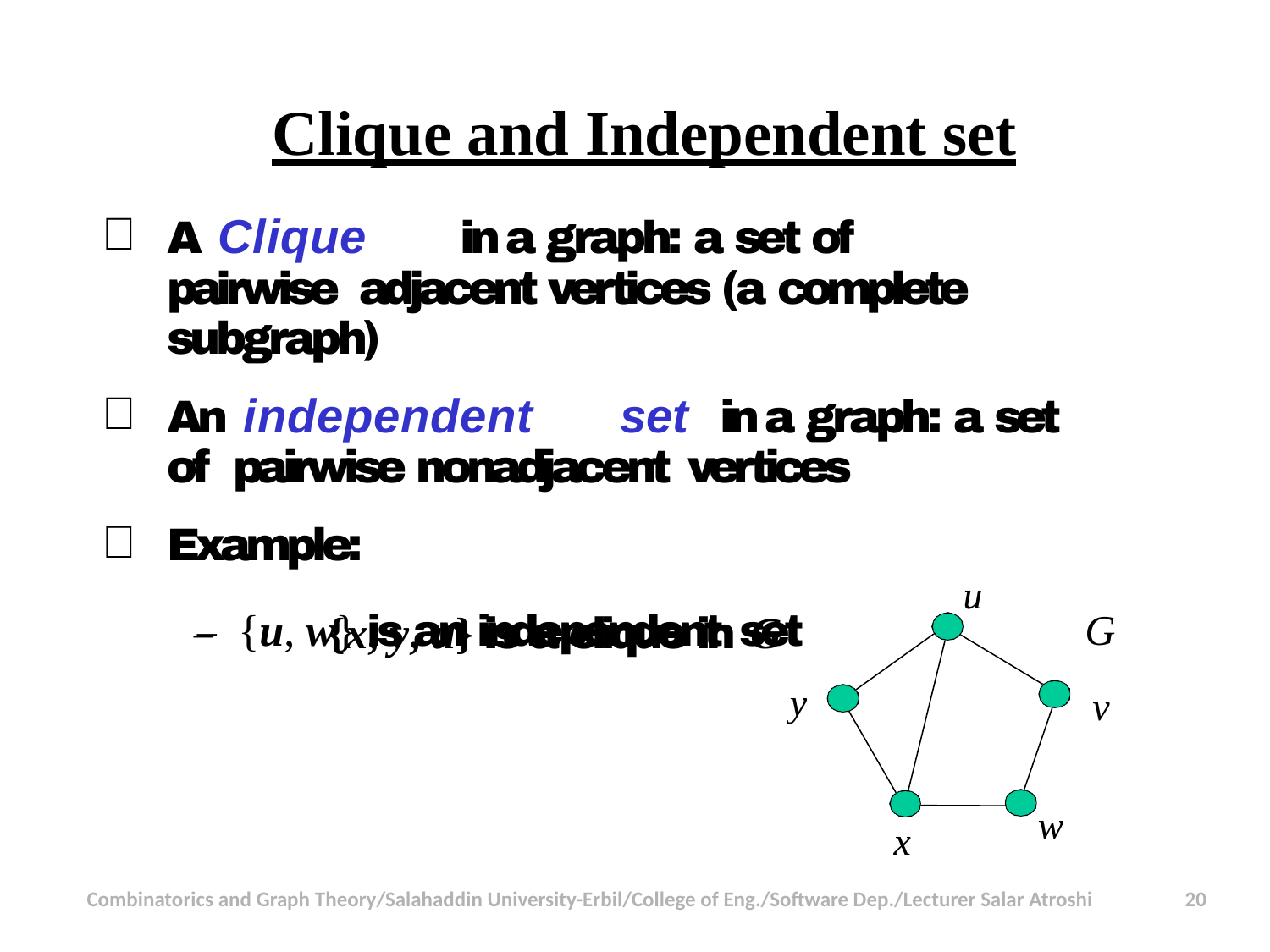

# Clique and Independent set
A Clique	in a graph: a set of pairwise  adjacent vertices (a complete subgraph)
An independent	set	in a graph: a set of  pairwise nonadjacent vertices
Example:
–	{x, y, u} is a clique in G
u
–	{u, w} is an independent set
G
v

y
w
x
Combinatorics and Graph Theory/Salahaddin University-Erbil/College of Eng./Software Dep./Lecturer Salar Atroshi
20